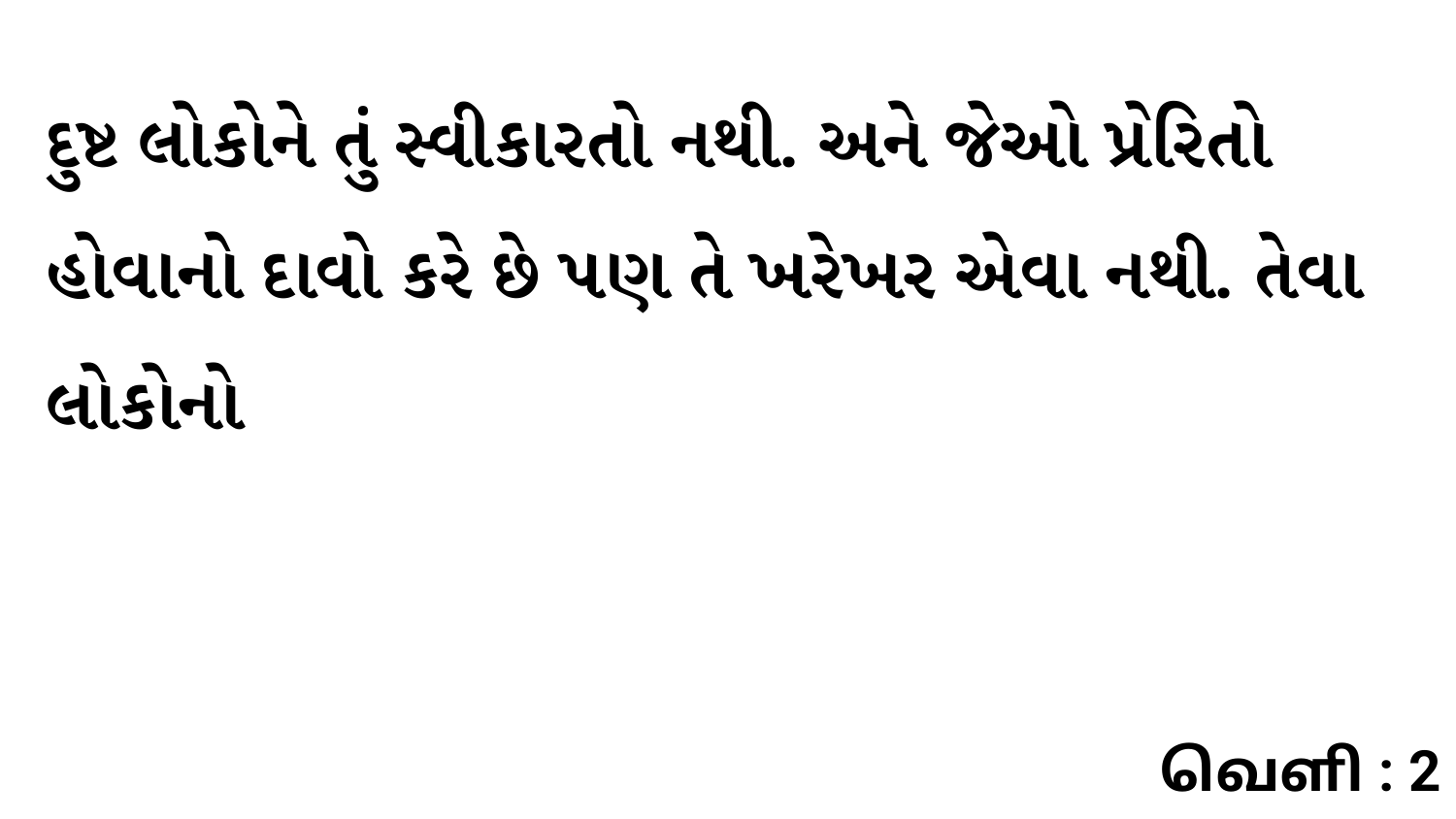

દુષ્ટ લોકોને તું સ્વીકારતો નથી. અને જેઓ પ્રેરિતો હોવાનો દાવો કરે છે પણ તે ખરેખર એવા નથી. તેવા લોકોનો
வெளி : 2